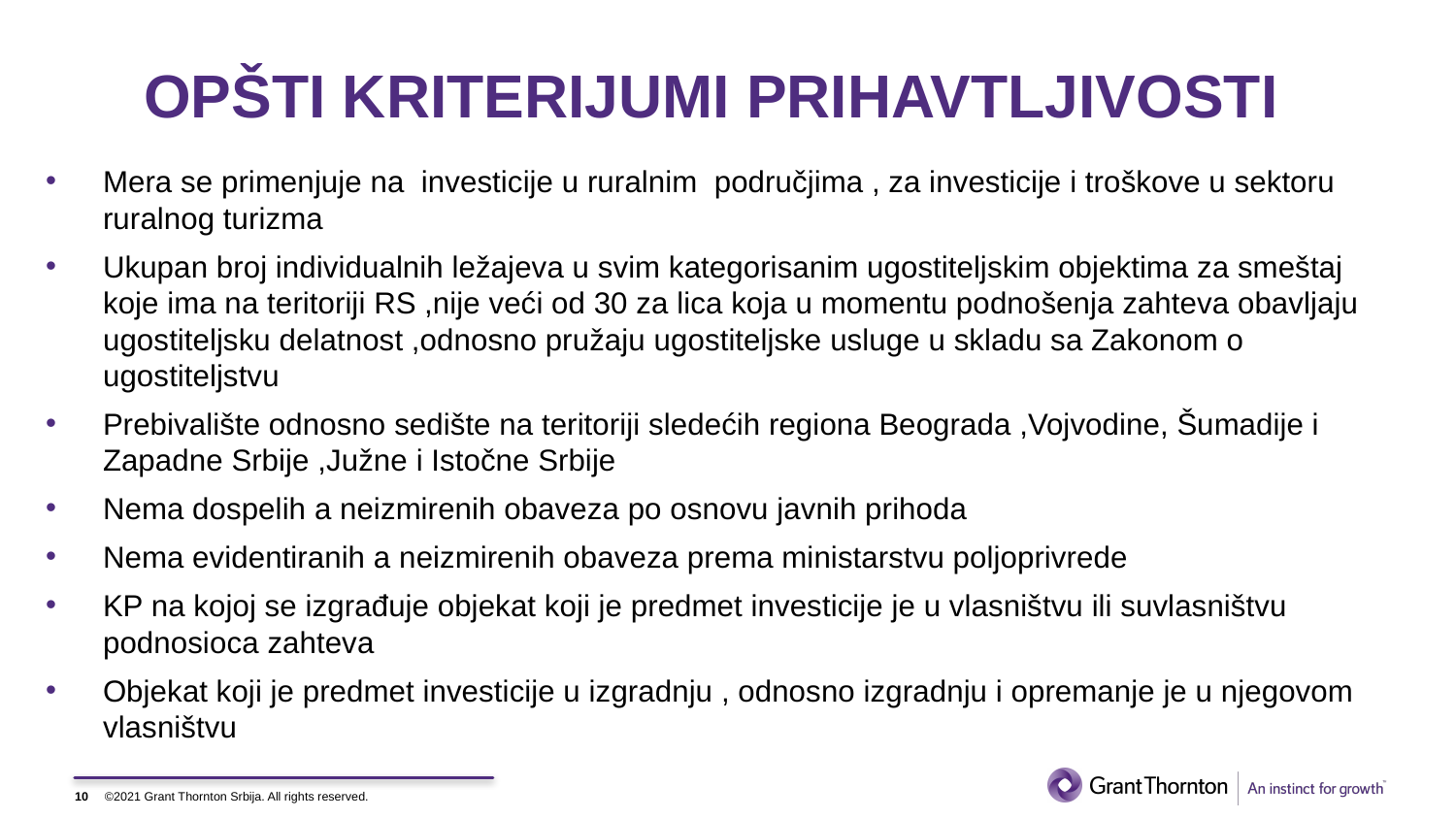

# OPŠTI KRITERIJUMI PRIHAVTLJIVOSTI
Mera se primenjuje na  investicije u ruralnim  područjima , za investicije i troškove u sektoru ruralnog turizma
Ukupan broj individualnih ležajeva u svim kategorisanim ugostiteljskim objektima za smeštaj koje ima na teritoriji RS ,nije veći od 30 za lica koja u momentu podnošenja zahteva obavljaju ugostiteljsku delatnost ,odnosno pružaju ugostiteljske usluge u skladu sa Zakonom o ugostiteljstvu
Prebivalište odnosno sedište na teritoriji sledećih regiona Beograda ,Vojvodine, Šumadije i Zapadne Srbije ,Južne i Istočne Srbije
Nema dospelih a neizmirenih obaveza po osnovu javnih prihoda
Nema evidentiranih a neizmirenih obaveza prema ministarstvu poljoprivrede
KP na kojoj se izgrađuje objekat koji je predmet investicije je u vlasništvu ili suvlasništvu podnosioca zahteva
Objekat koji je predmet investicije u izgradnju , odnosno izgradnju i opremanje je u njegovom vlasništvu

10